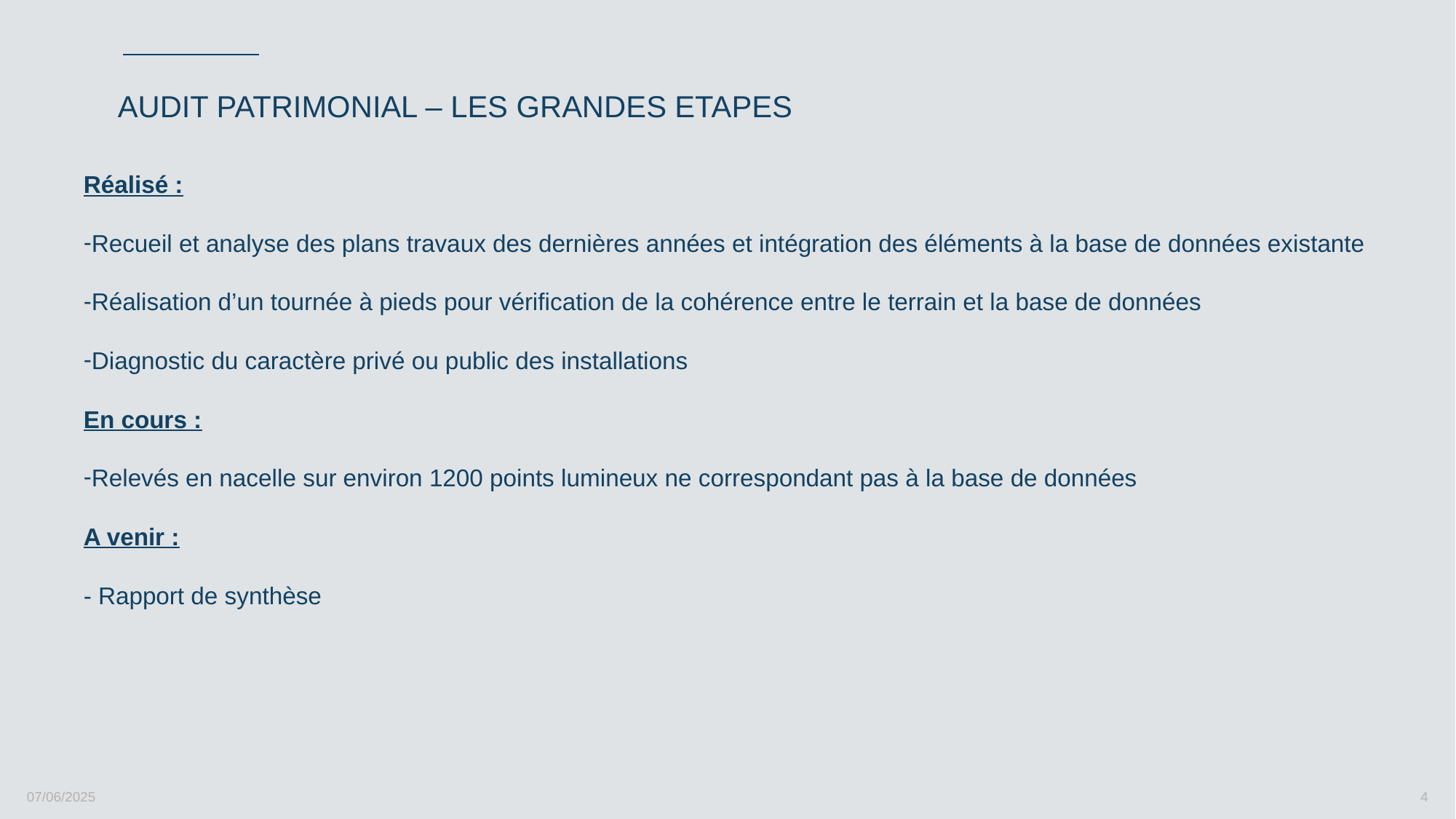

# AUDIT PATRIMONIAL – LES GRANDES ETAPES
Réalisé :
Recueil et analyse des plans travaux des dernières années et intégration des éléments à la base de données existante
Réalisation d’un tournée à pieds pour vérification de la cohérence entre le terrain et la base de données
Diagnostic du caractère privé ou public des installations
En cours :
Relevés en nacelle sur environ 1200 points lumineux ne correspondant pas à la base de données
A venir :
- Rapport de synthèse

07/06/2025
4